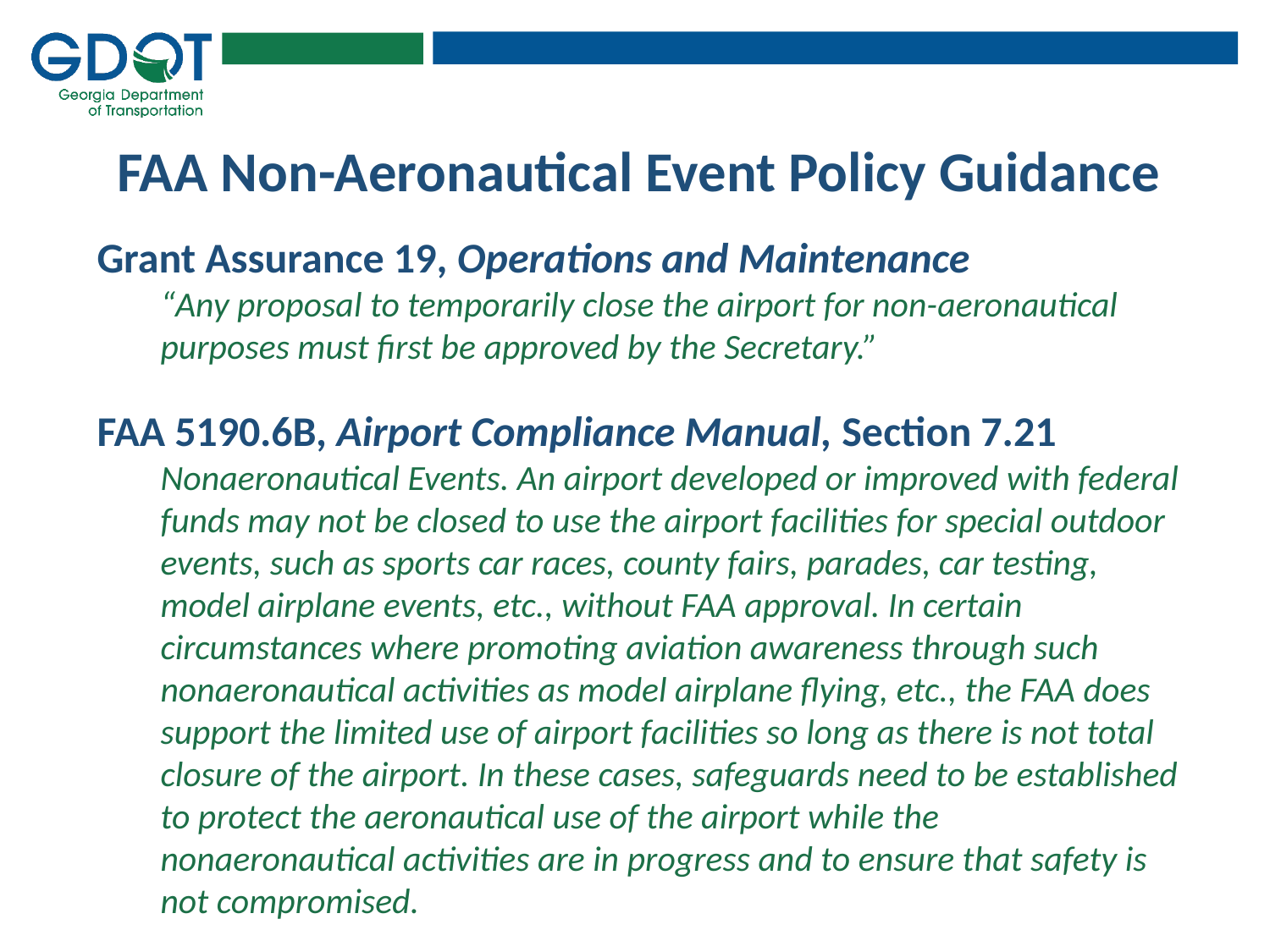

FAA Non-Aeronautical Event Policy Guidance

Grant Assurance 19, Operations and Maintenance
“Any proposal to temporarily close the airport for non-aeronautical purposes must first be approved by the Secretary.”

FAA 5190.6B, Airport Compliance Manual, Section 7.21
Nonaeronautical Events. An airport developed or improved with federal funds may not be closed to use the airport facilities for special outdoor events, such as sports car races, county fairs, parades, car testing, model airplane events, etc., without FAA approval. In certain circumstances where promoting aviation awareness through such nonaeronautical activities as model airplane flying, etc., the FAA does support the limited use of airport facilities so long as there is not total closure of the airport. In these cases, safeguards need to be established to protect the aeronautical use of the airport while the nonaeronautical activities are in progress and to ensure that safety is not compromised.